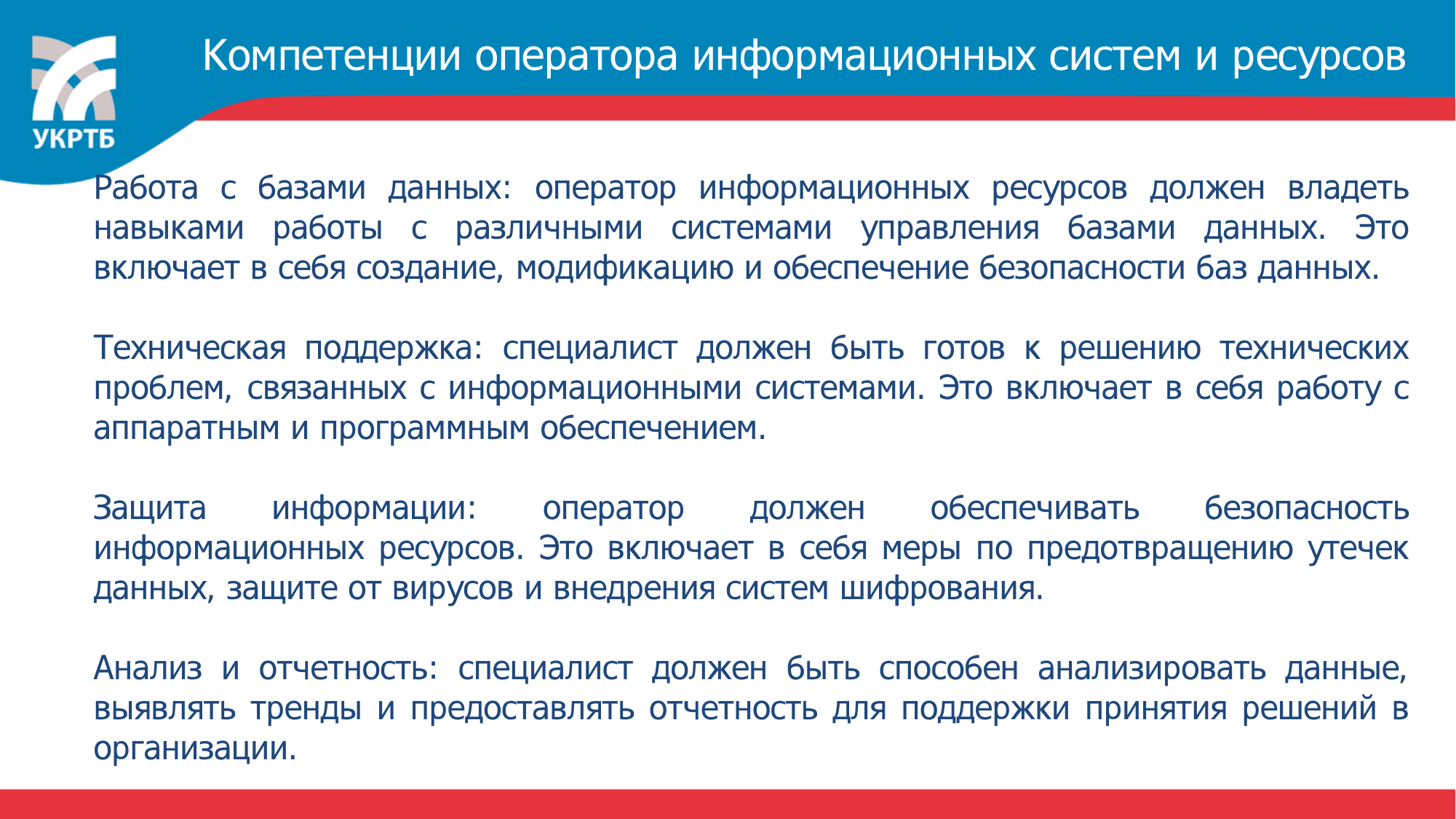

Компетенции оператора информационных систем и ресурсов

Работа с базами данных: оператор информационных ресурсов должен владеть навыками работы с различными системами управления базами данных. Это включает в себя создание, модификацию и обеспечение безопасности баз данных.

Техническая поддержка: специалист должен быть готов к решению технических проблем, связанных с информационными системами. Это включает в себя работу с аппаратным и программным обеспечением.

Защита информации: оператор должен обеспечивать безопасность информационных ресурсов. Это включает в себя меры по предотвращению утечек данных, защите от вирусов и внедрения систем шифрования.

Анализ и отчетность: специалист должен быть способен анализировать данные, выявлять тренды и предоставлять отчетность для поддержки принятия решений в организации.